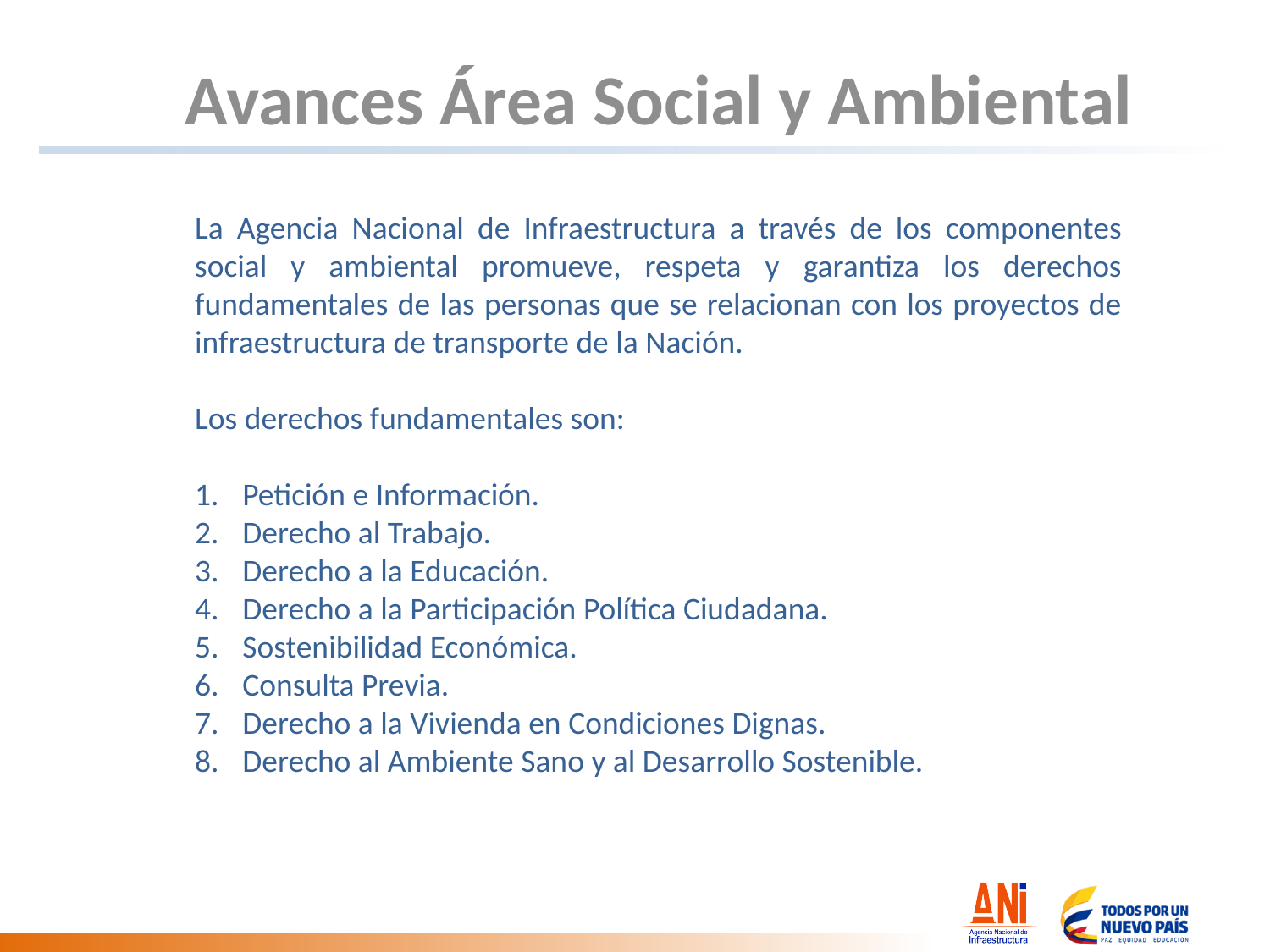

Avances Área Social y Ambiental
La Agencia Nacional de Infraestructura a través de los componentes social y ambiental promueve, respeta y garantiza los derechos fundamentales de las personas que se relacionan con los proyectos de infraestructura de transporte de la Nación.

Los derechos fundamentales son:

Petición e Información.
Derecho al Trabajo.
Derecho a la Educación.
Derecho a la Participación Política Ciudadana.
Sostenibilidad Económica.
Consulta Previa.
Derecho a la Vivienda en Condiciones Dignas.
Derecho al Ambiente Sano y al Desarrollo Sostenible.